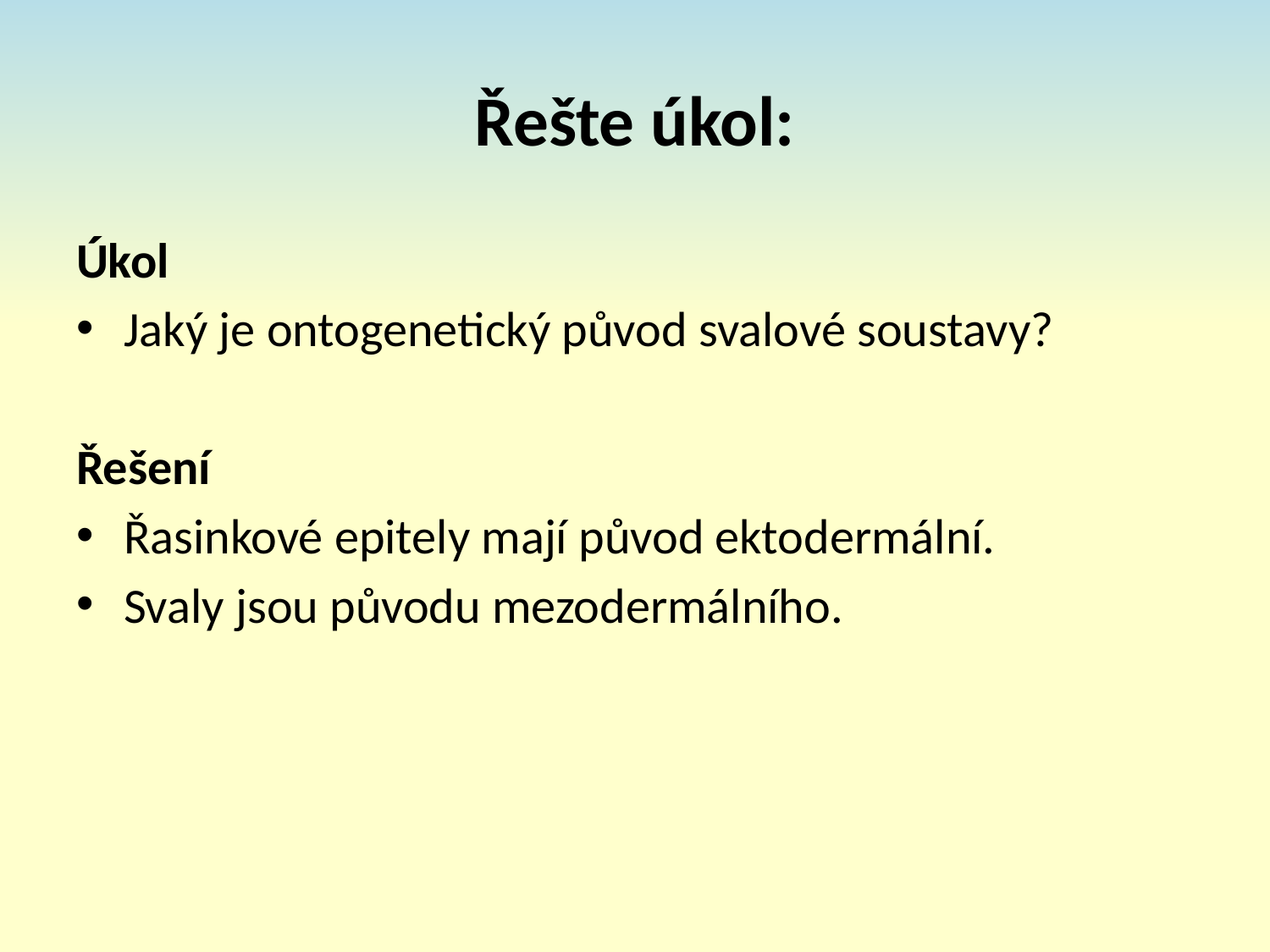

# Řešte úkol:
Úkol
Jaký je ontogenetický původ svalové soustavy?

Řešení
Řasinkové epitely mají původ ektodermální.
Svaly jsou původu mezodermálního.